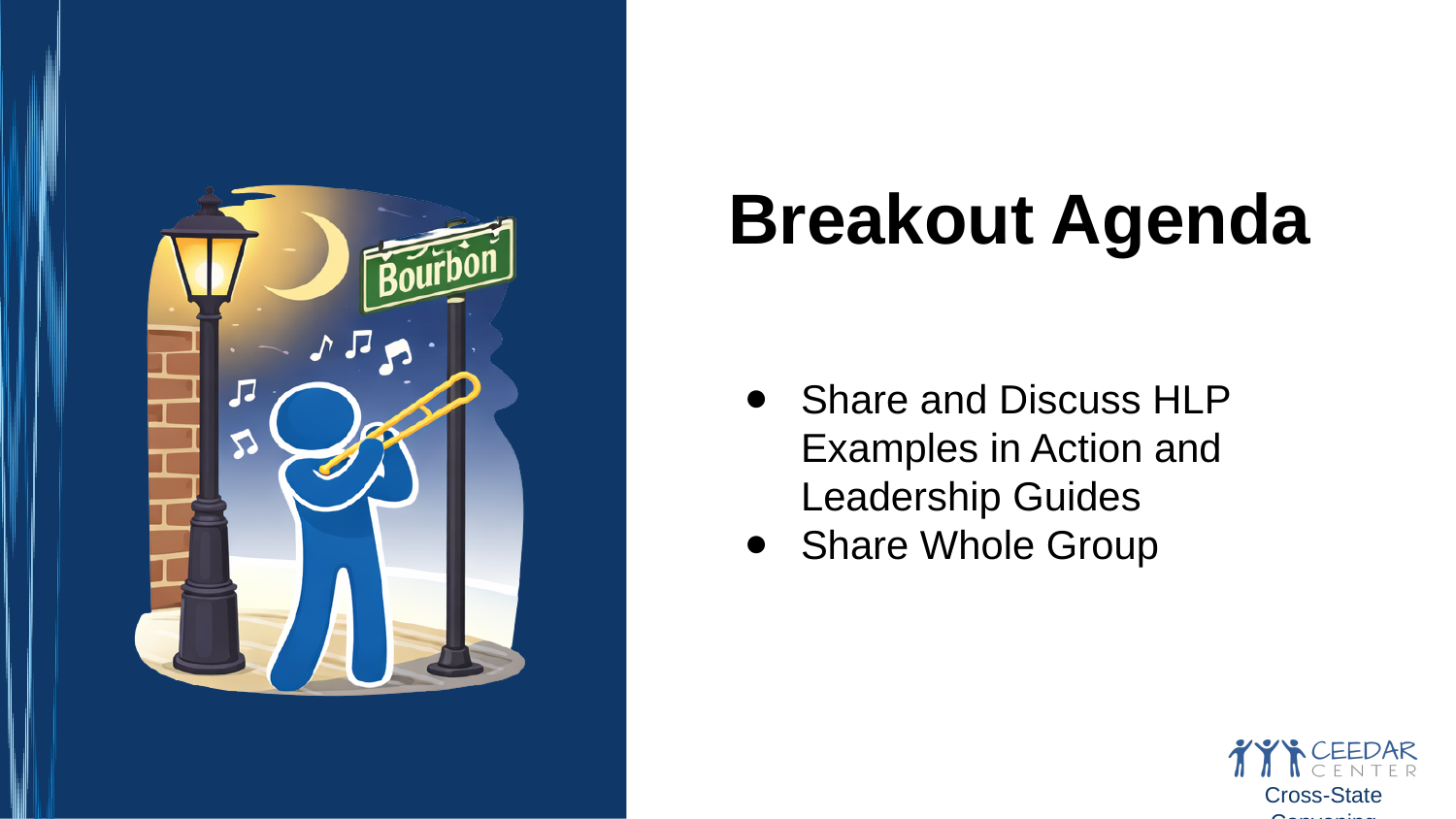

Breakout Agenda

Share and Discuss HLP Examples in Action and Leadership Guides
Share Whole Group

Cross-State Convening